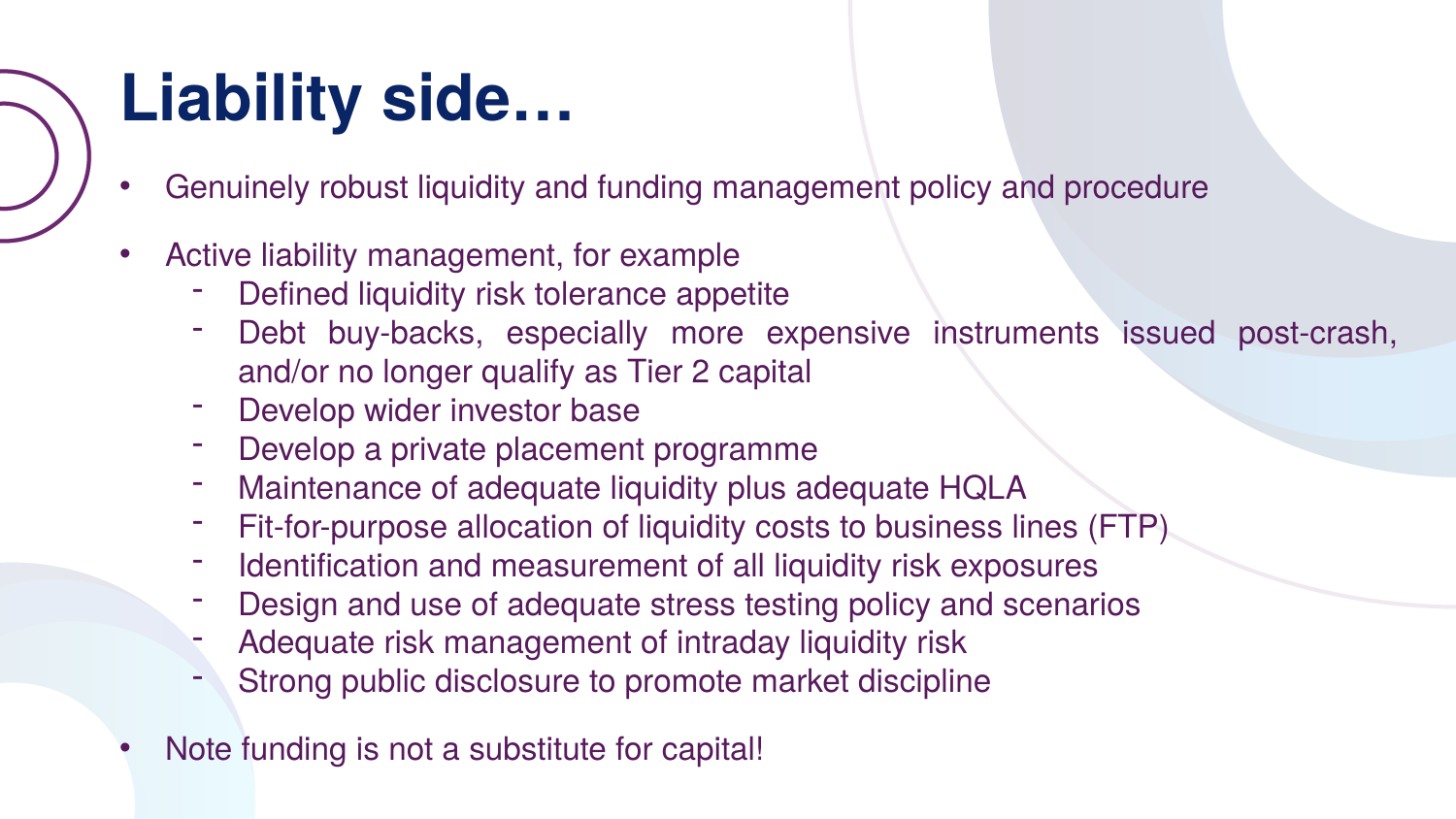

Liability side…
Genuinely robust liquidity and funding management policy and procedure

Active liability management, for example
Defined liquidity risk tolerance appetite
Debt buy-backs, especially more expensive instruments issued post-crash, and/or no longer qualify as Tier 2 capital
Develop wider investor base
Develop a private placement programme
Maintenance of adequate liquidity plus adequate HQLA
Fit-for-purpose allocation of liquidity costs to business lines (FTP)
Identification and measurement of all liquidity risk exposures
Design and use of adequate stress testing policy and scenarios
Adequate risk management of intraday liquidity risk
Strong public disclosure to promote market discipline

Note funding is not a substitute for capital!